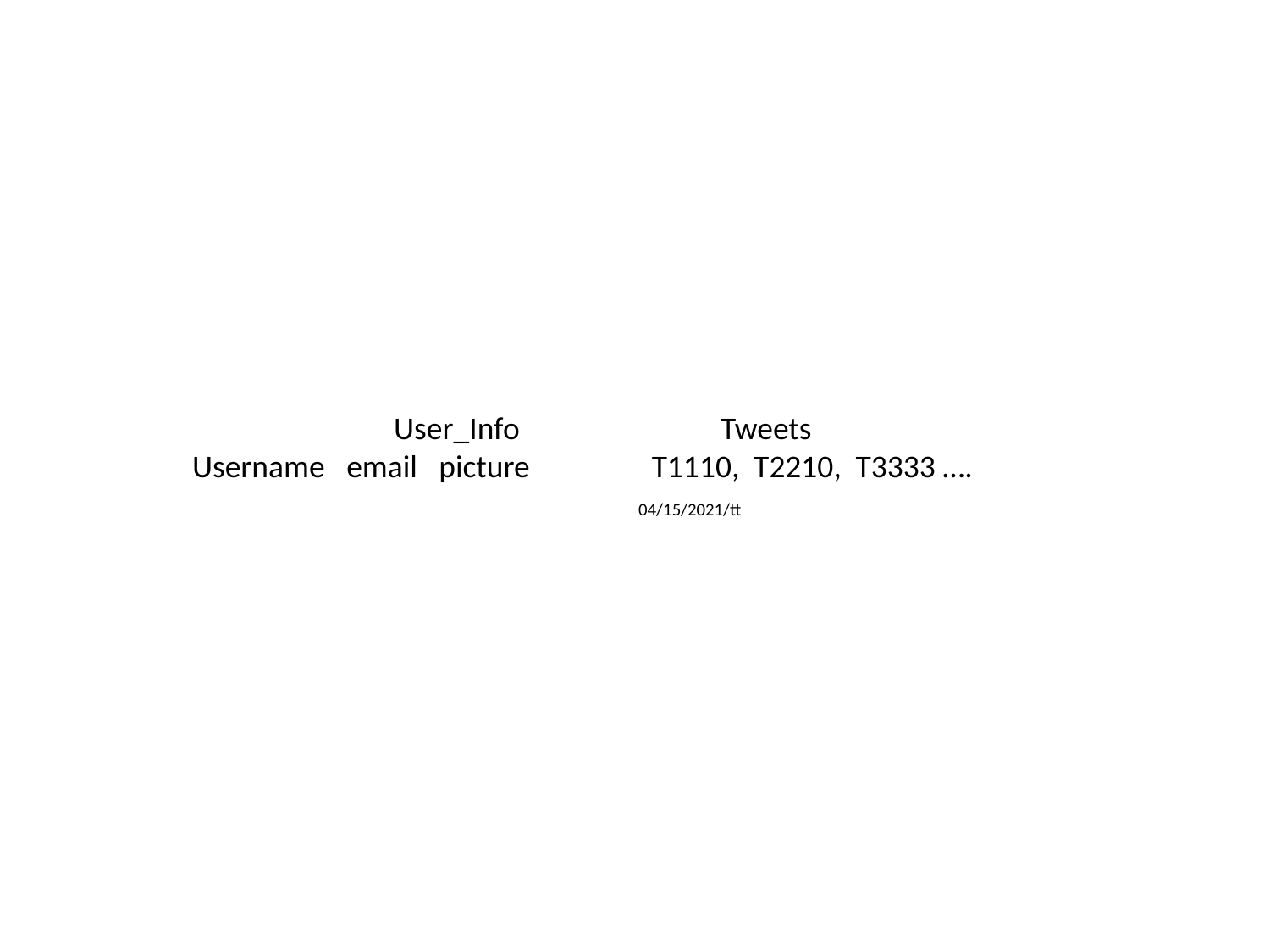

#
                            User_Info                            Tweets
Username   email   picture                 T1110,  T2210,  T3333 ….
                                                              04/15/2021/tt